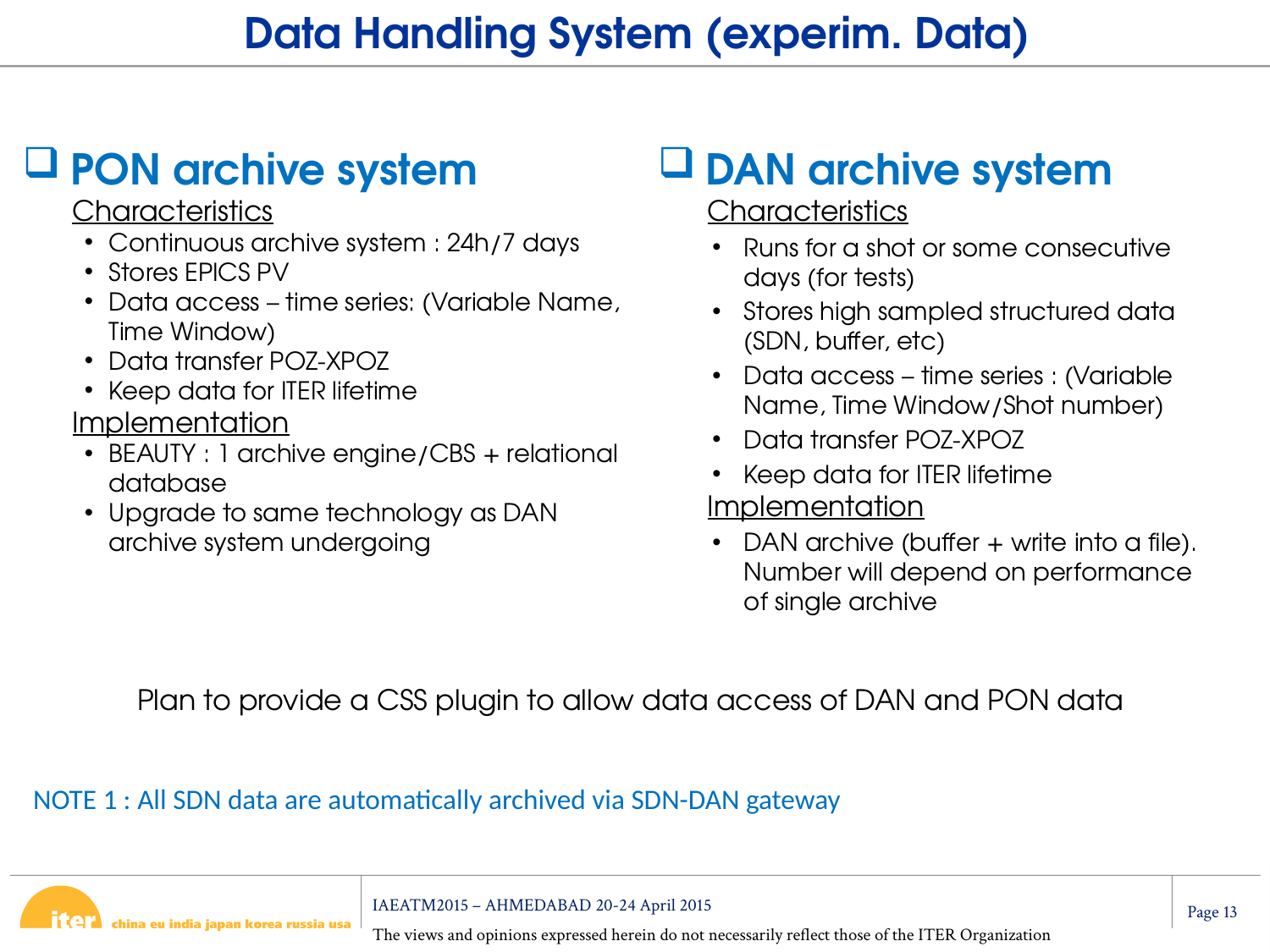

Data Handling System (experim. Data)
PON archive system
Characteristics
Continuous archive system : 24h/7 days
Stores EPICS PV
Data access – time series: (Variable Name, Time Window)
Data transfer POZ-XPOZ
Keep data for ITER lifetime
Implementation
BEAUTY : 1 archive engine/CBS + relational database
Upgrade to same technology as DAN archive system undergoing
DAN archive system
Characteristics
Runs for a shot or some consecutive days (for tests)
Stores high sampled structured data (SDN, buffer, etc)
Data access – time series : (Variable Name, Time Window/Shot number)
Data transfer POZ-XPOZ
Keep data for ITER lifetime
Implementation
DAN archive (buffer + write into a file). Number will depend on performance of single archive
Plan to provide a CSS plugin to allow data access of DAN and PON data
NOTE 1 : All SDN data are automatically archived via SDN-DAN gateway